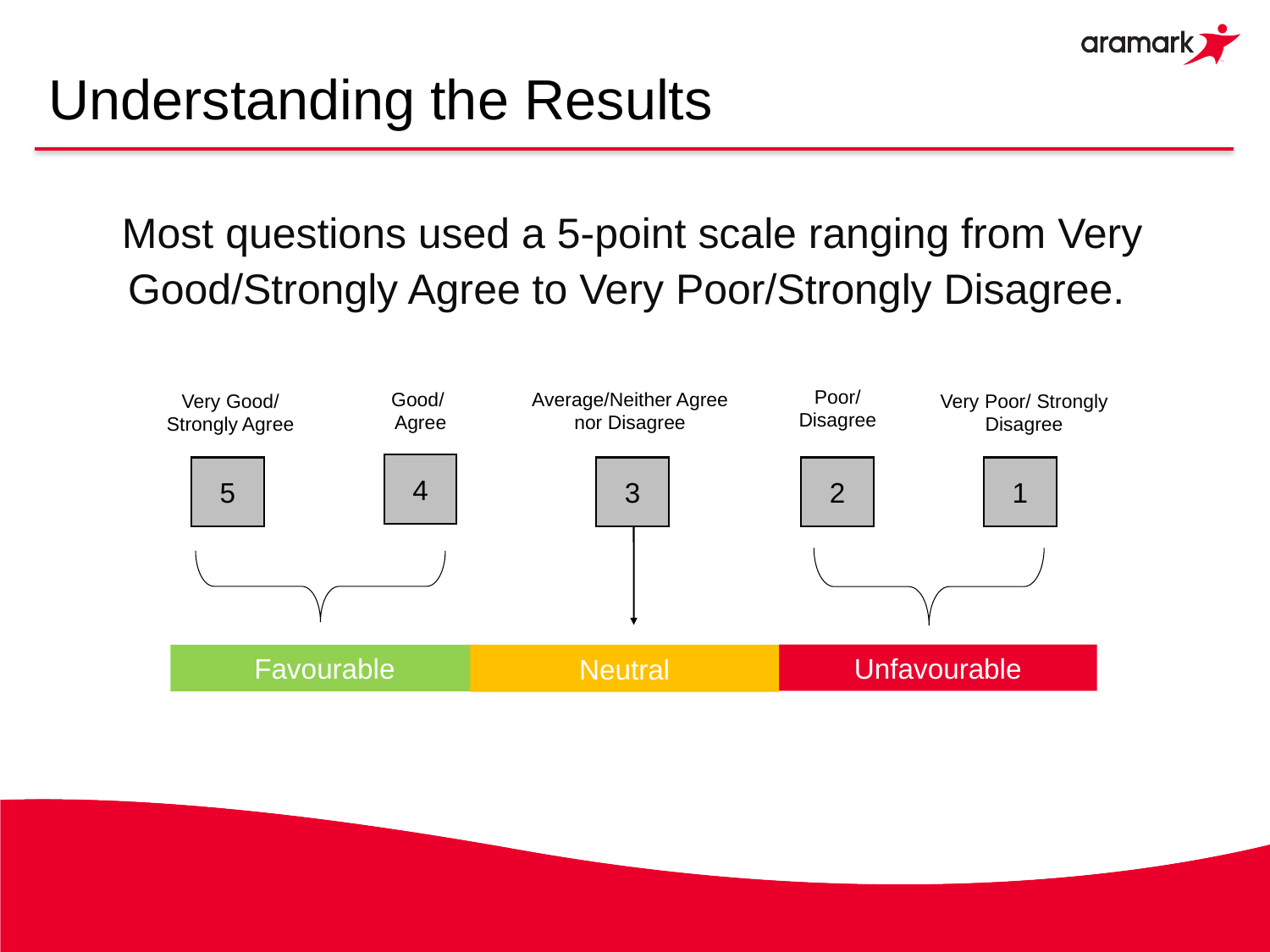

# Understanding the Results
Most questions used a 5-point scale ranging from Very Good/Strongly Agree to Very Poor/Strongly Disagree.

Poor/ Disagree
Good/
Agree
Average/Neither Agree nor Disagree
Very Good/
Strongly Agree
Very Poor/ Strongly Disagree
4
5
3
2
1

Unfavourable
Favourable
Neutral